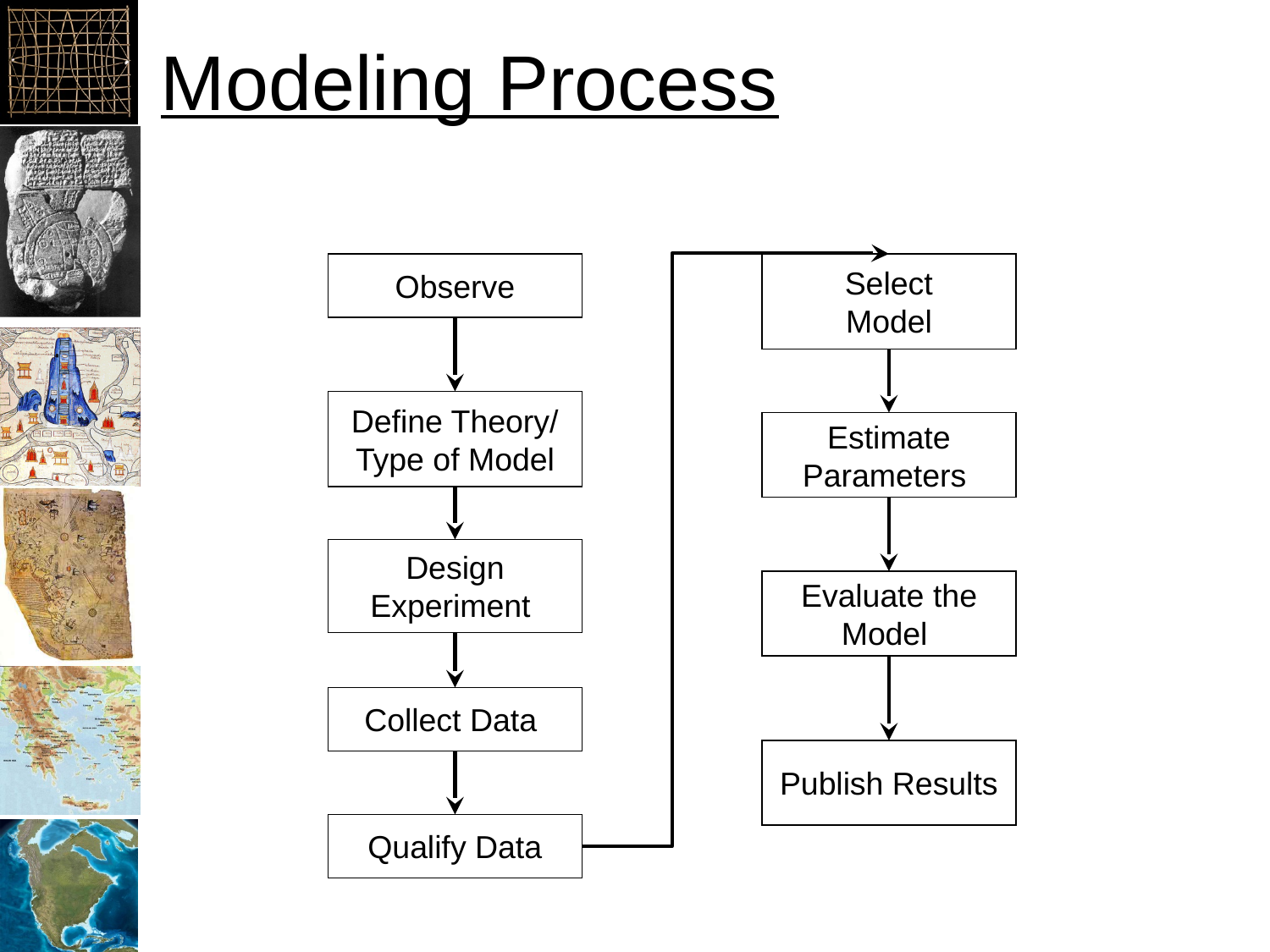

# Modeling Process
Observe
Select
Model
Define Theory/
Type of Model
Estimate
Parameters
Design
Experiment
Evaluate the Model
Collect Data
Publish Results
Qualify Data